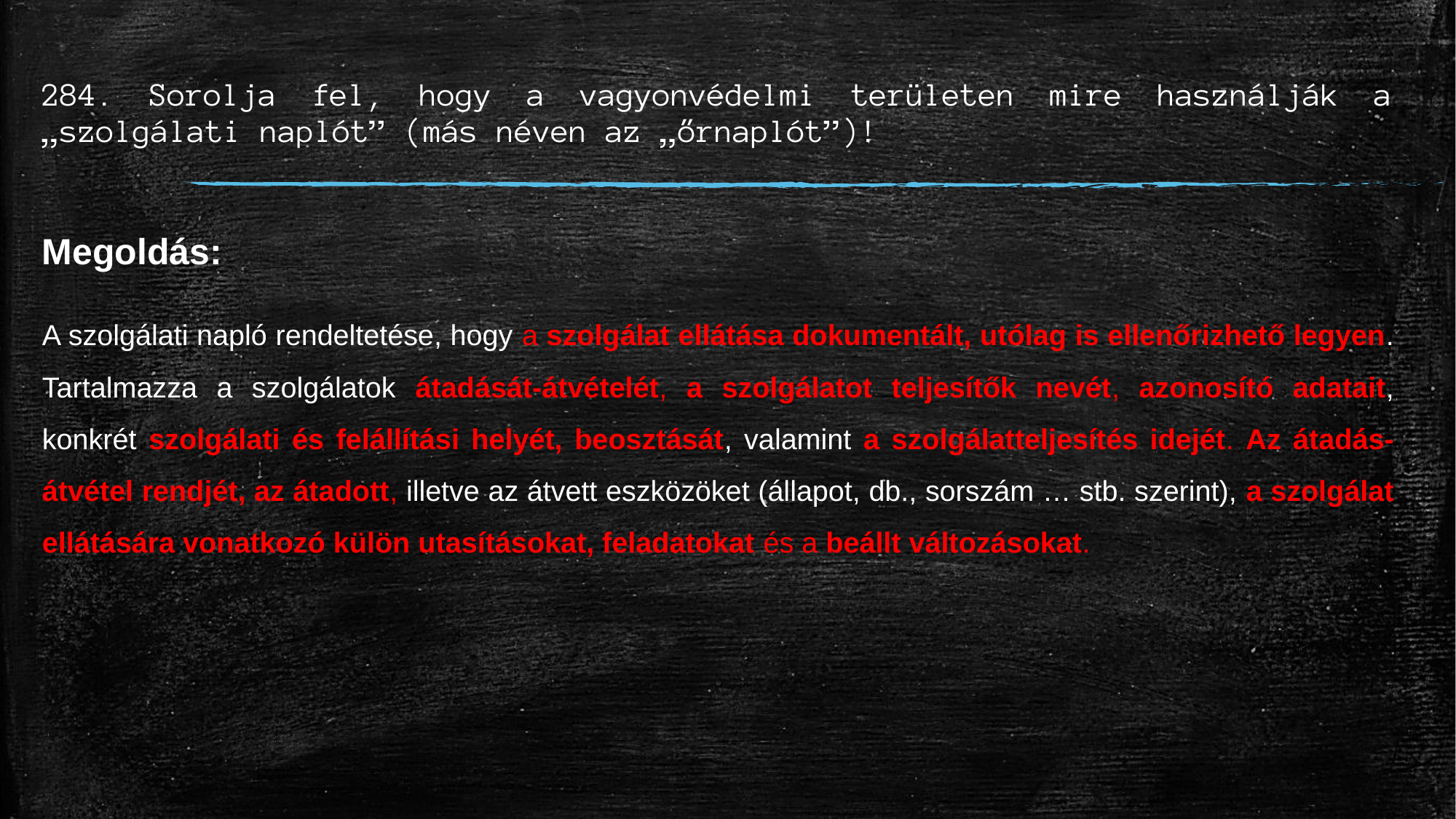

# 284. Sorolja fel, hogy a vagyonvédelmi területen mire használják a „szolgálati naplót” (más néven az „őrnaplót”)!
Megoldás:
A szolgálati napló rendeltetése, hogy a szolgálat ellátása dokumentált, utólag is ellenőrizhető legyen. Tartalmazza a szolgálatok átadását-átvételét, a szolgálatot teljesítők nevét, azonosító adatait, konkrét szolgálati és felállítási helyét, beosztását, valamint a szolgálatteljesítés idejét. Az átadás-átvétel rendjét, az átadott, illetve az átvett eszközöket (állapot, db., sorszám … stb. szerint), a szolgálat ellátására vonatkozó külön utasításokat, feladatokat és a beállt változásokat.